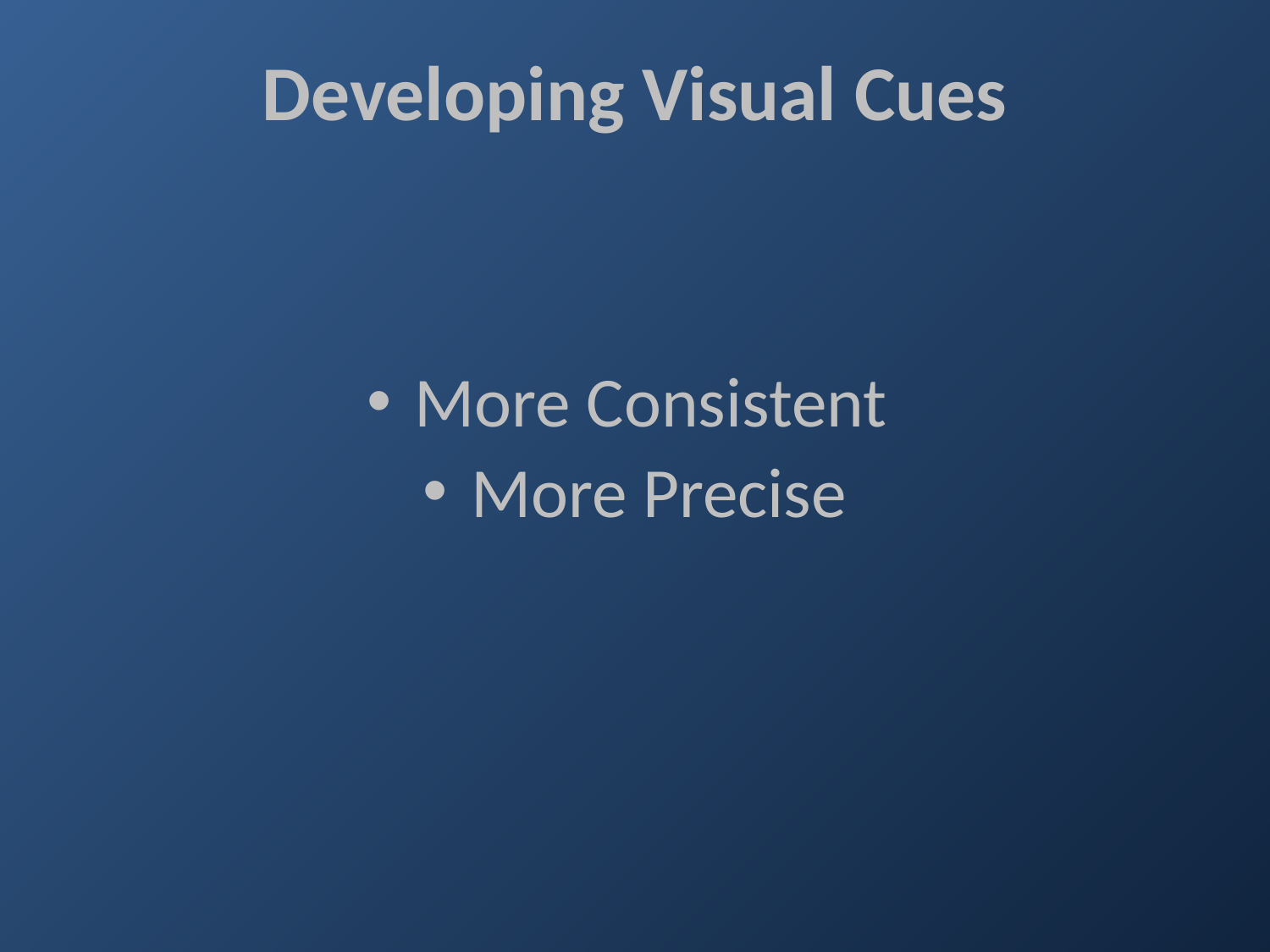

# Developing Visual Cues
More Consistent
More Precise